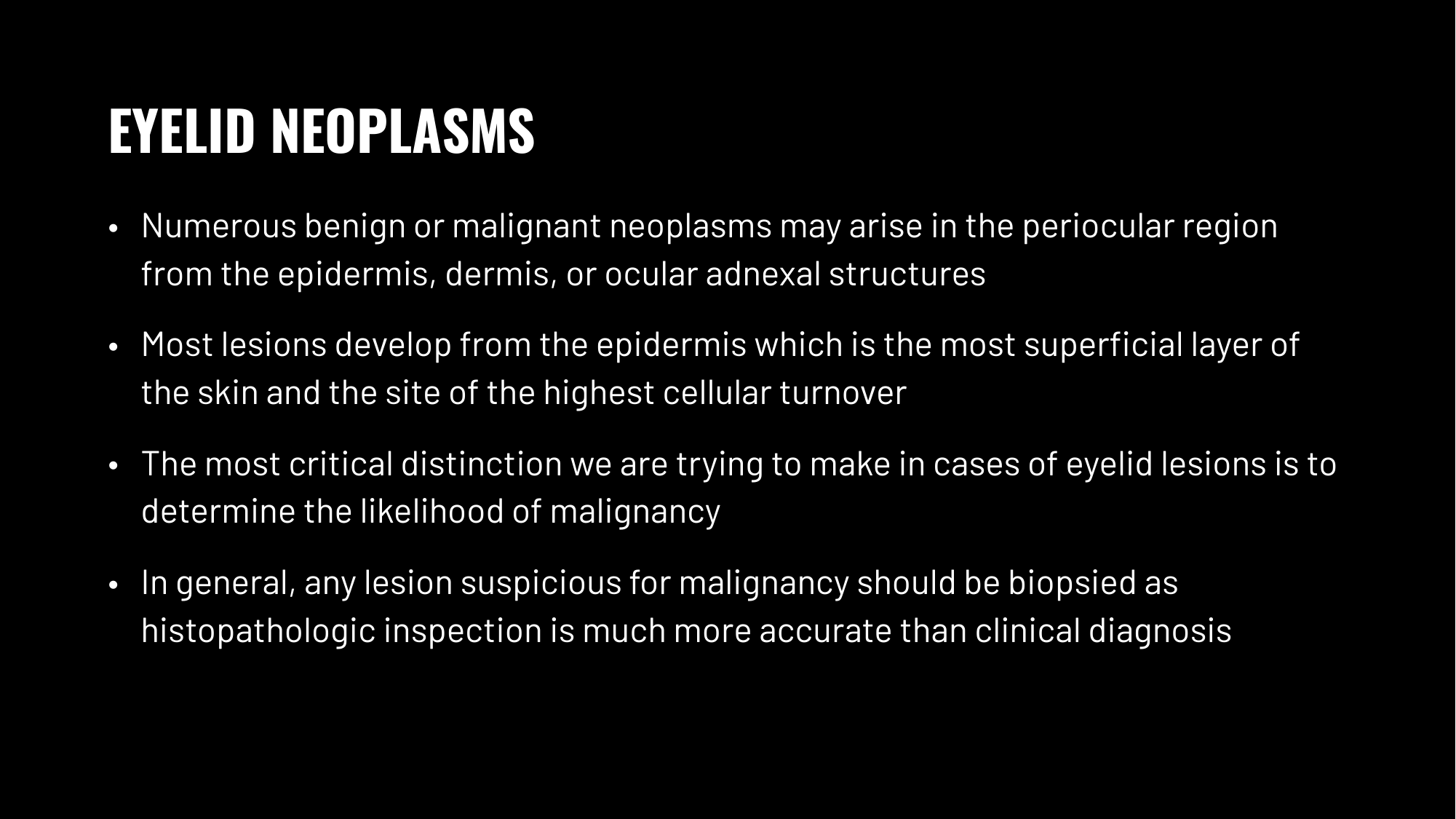

# EYELID NEOPLASMS
Numerous benign or malignant neoplasms may arise in the periocular region from the epidermis, dermis, or ocular adnexal structures
Most lesions develop from the epidermis which is the most superficial layer of the skin and the site of the highest cellular turnover
The most critical distinction we are trying to make in cases of eyelid lesions is to determine the likelihood of malignancy
In general, any lesion suspicious for malignancy should be biopsied as histopathologic inspection is much more accurate than clinical diagnosis